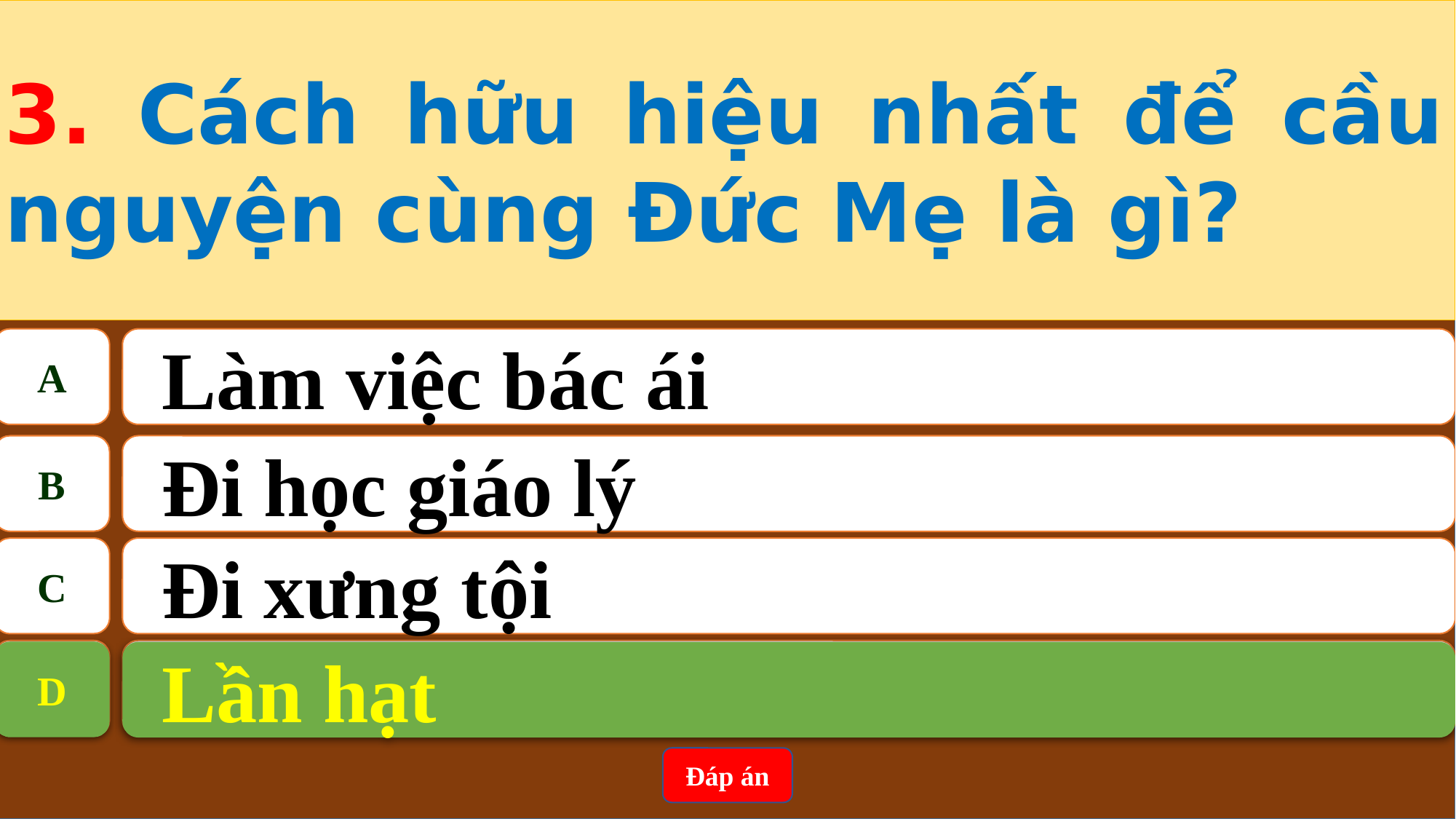

3. Cách hữu hiệu nhất để cầu nguyện cùng Đức Mẹ là gì?
A
Làm việc bác ái
B
Đi học giáo lý
C
Đi xưng tội
D
Lần hạt
D
Lần hạt
Đáp án